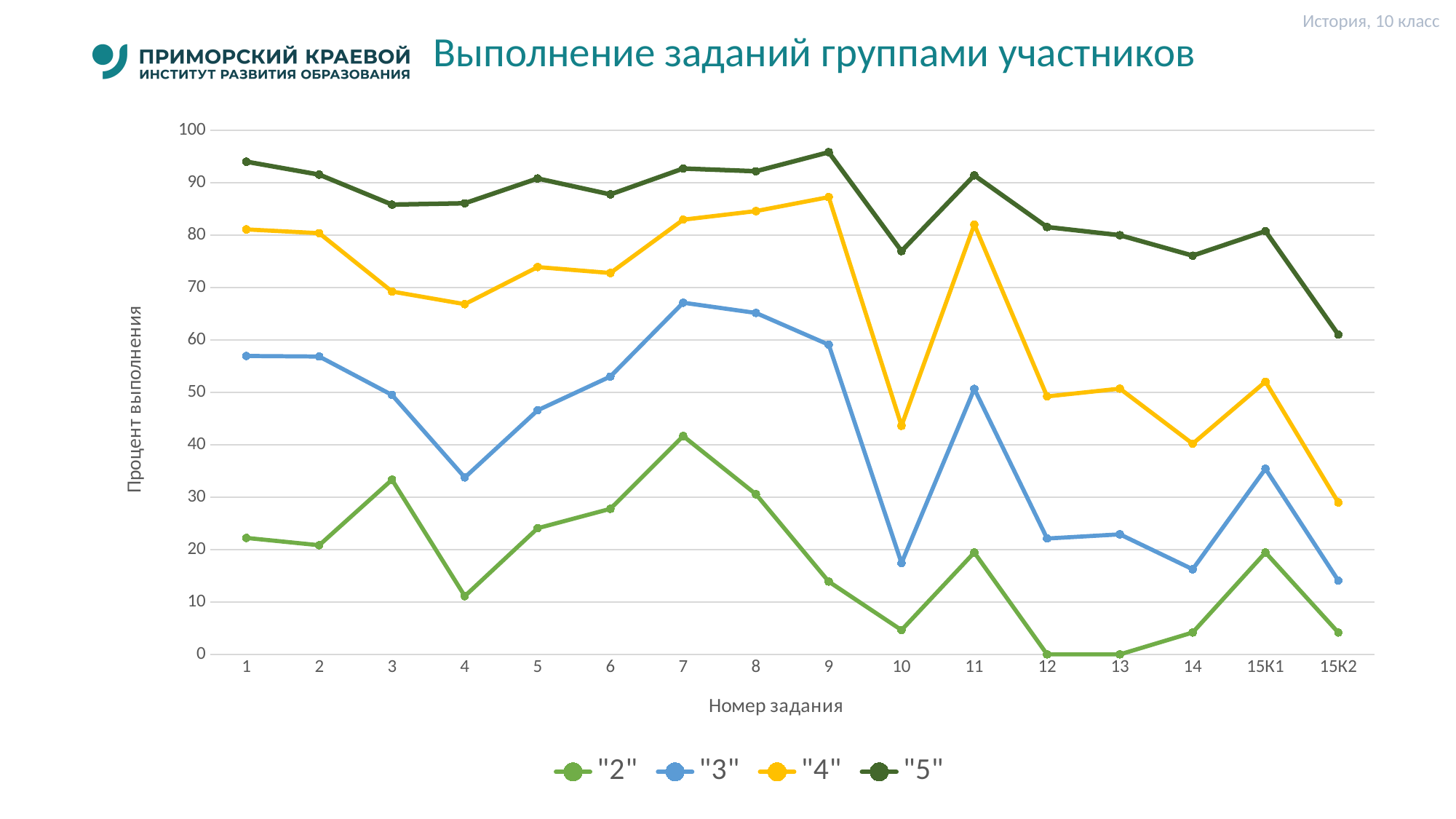

История, 10 класс
# Выполнение заданий группами участников

### Chart

| Category | "2" | "3" | "4" | "5" |
|---|---|---|---|---|
| 1 | 22.22 | 56.95 | 81.11 | 94.03 |
| 2 | 20.83 | 56.85 | 80.39 | 91.56 |
| 3 | 33.33 | 49.51 | 69.25 | 85.84 |
| 4 | 11.11 | 33.76 | 66.84 | 86.1 |
| 5 | 24.07 | 46.58 | 73.92 | 90.82 |
| 6 | 27.78 | 53.03 | 72.79 | 87.79 |
| 7 | 41.67 | 67.12 | 82.96 | 92.73 |
| 8 | 30.56 | 65.17 | 84.6 | 92.21 |
| 9 | 13.89 | 59.1 | 87.27 | 95.84 |
| 10 | 4.63 | 17.42 | 43.63 | 76.97 |
| 11 | 19.44 | 50.68 | 82.03 | 91.43 |
| 12 | 0.0 | 22.11 | 49.23 | 81.56 |
| 13 | 0.0 | 22.9 | 50.72 | 80.0 |
| 14 | 4.17 | 16.24 | 40.2 | 76.1 |
| 15К1 | 19.44 | 35.42 | 52.05 | 80.78 |
| 15К2 | 4.17 | 14.09 | 29.0 | 61.04 |